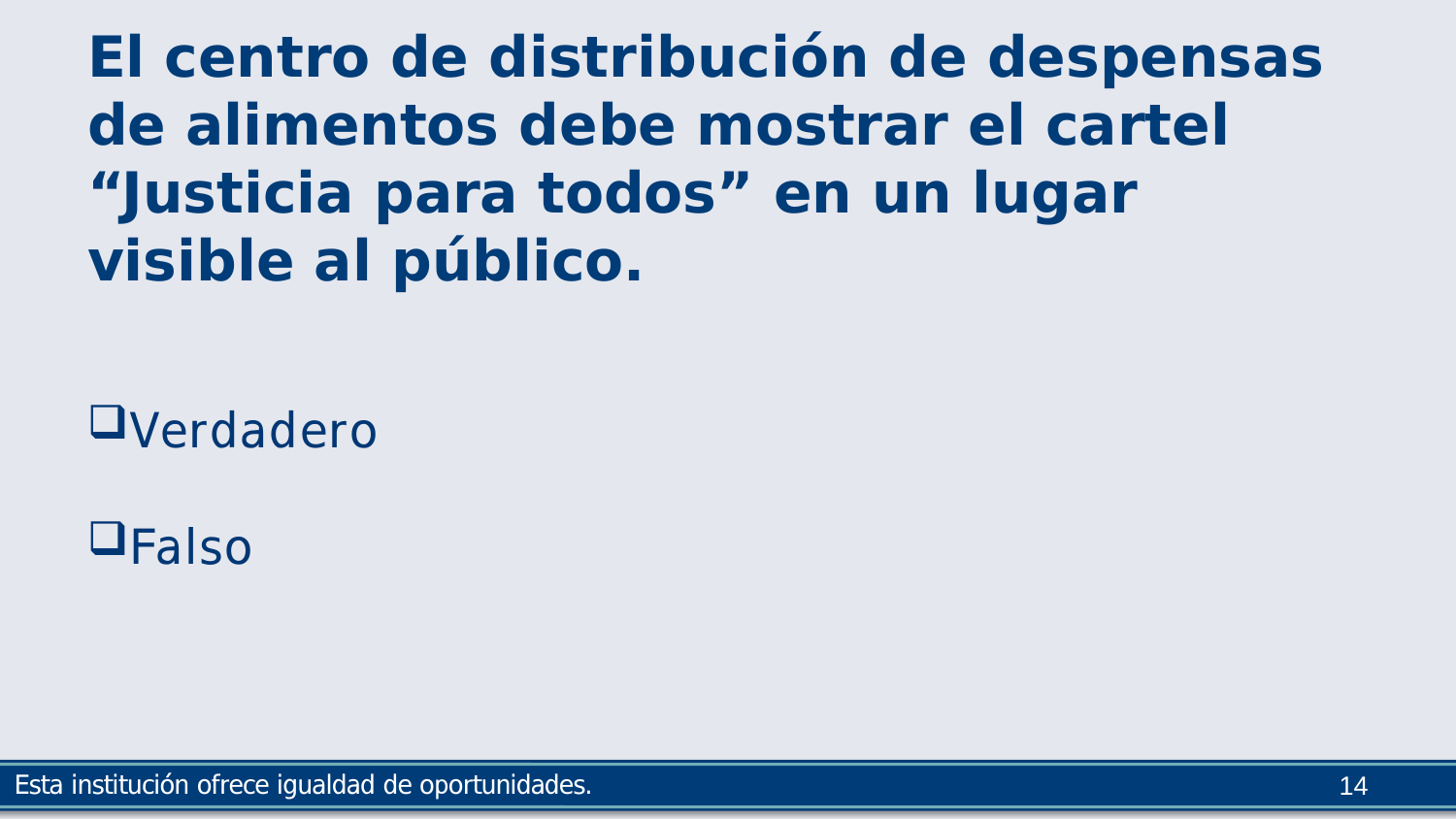

# El centro de distribución de despensas de alimentos debe mostrar el cartel “Justicia para todos” en un lugar visible al público.
Verdadero

Falso
Esta institución ofrece igualdad de oportunidades.
14